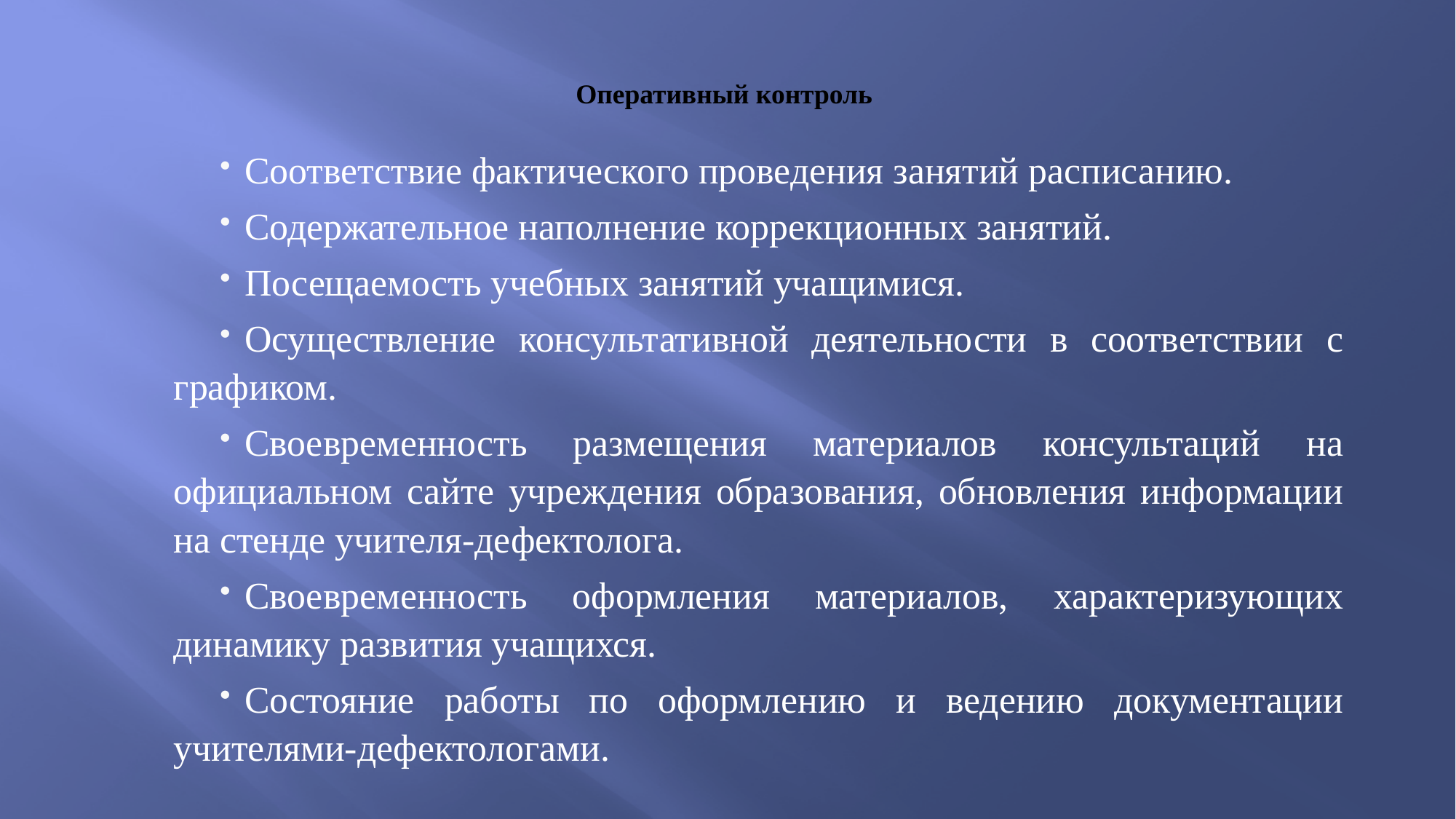

# Оперативный контроль
Соответствие фактического проведения занятий расписанию.
Содержательное наполнение коррекционных занятий.
Посещаемость учебных занятий учащимися.
Осуществление консультативной деятельности в соответствии с графиком.
Своевременность размещения материалов консультаций на официальном сайте учреждения образования, обновления информации на стенде учителя-дефектолога.
Своевременность оформления материалов, характеризующих динамику развития учащихся.
Состояние работы по оформлению и ведению документации учителями-дефектологами.